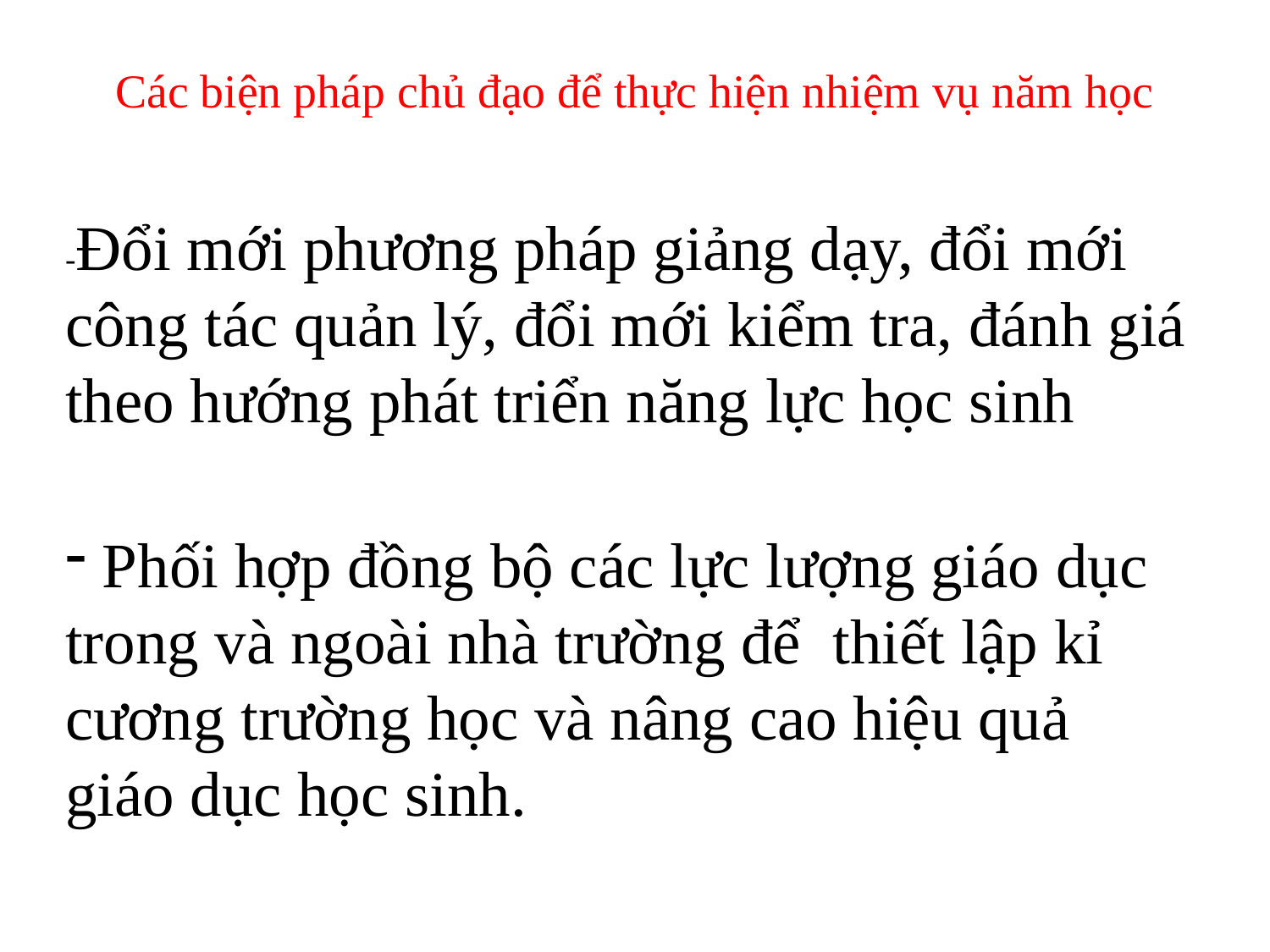

# Các biện pháp chủ đạo để thực hiện nhiệm vụ năm học
-Đổi mới phương pháp giảng dạy, đổi mới công tác quản lý, đổi mới kiểm tra, đánh giá theo hướng phát triển năng lực học sinh
 Phối hợp đồng bộ các lực lượng giáo dục trong và ngoài nhà trường để  thiết lập kỉ cương trường học và nâng cao hiệu quả giáo dục học sinh.